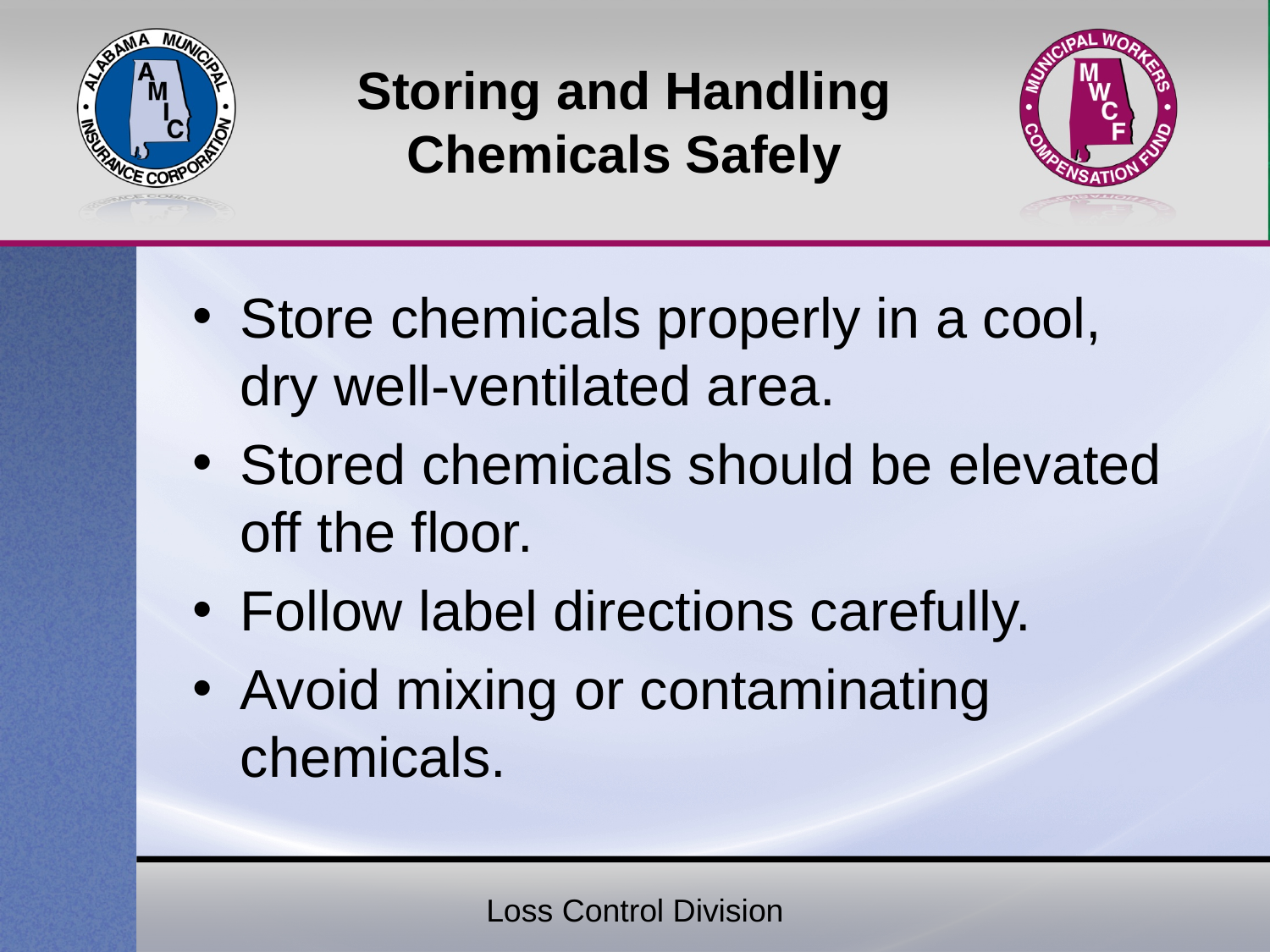

# Storing and Handling Chemicals Safely
Store chemicals properly in a cool, dry well-ventilated area.
Stored chemicals should be elevated off the floor.
Follow label directions carefully.
Avoid mixing or contaminating chemicals.